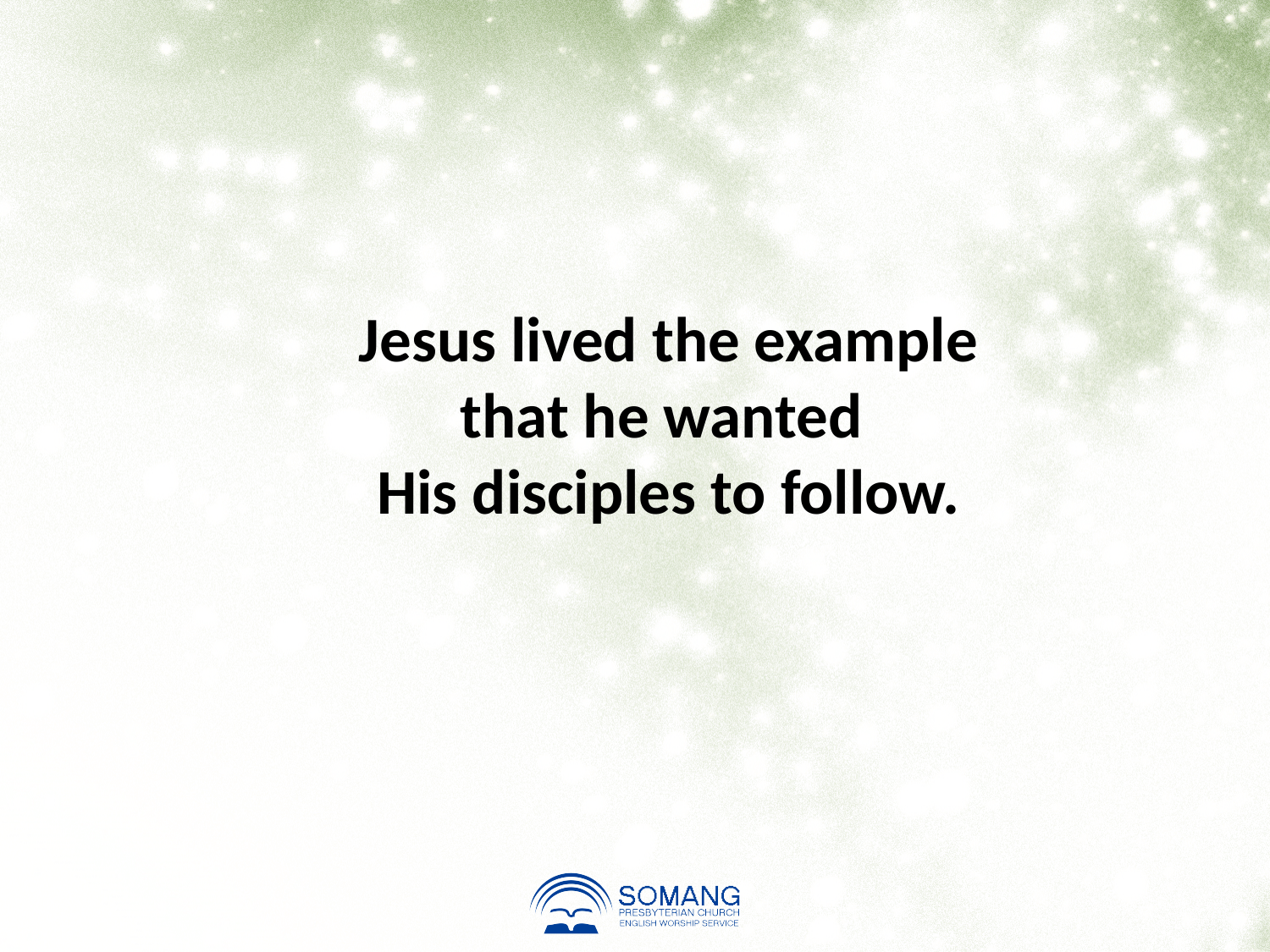

Jesus lived the example
that he wanted
His disciples to follow.